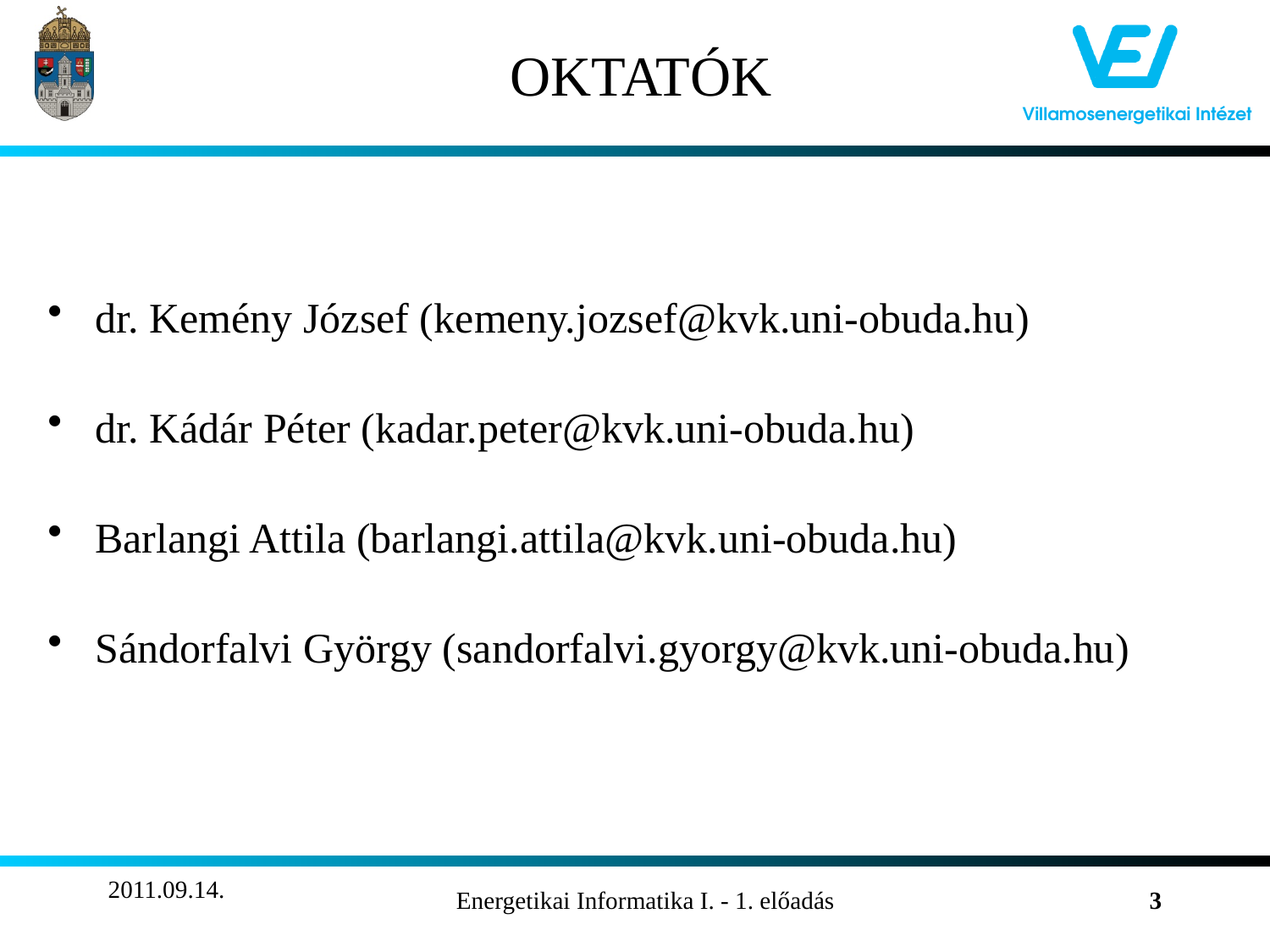

# OKTATÓK

dr. Kemény József (kemeny.jozsef@kvk.uni-obuda.hu)
dr. Kádár Péter (kadar.peter@kvk.uni-obuda.hu)
Barlangi Attila (barlangi.attila@kvk.uni-obuda.hu)
Sándorfalvi György (sandorfalvi.gyorgy@kvk.uni-obuda.hu)
2011.09.14.
Energetikai Informatika I. - 1. előadás
3